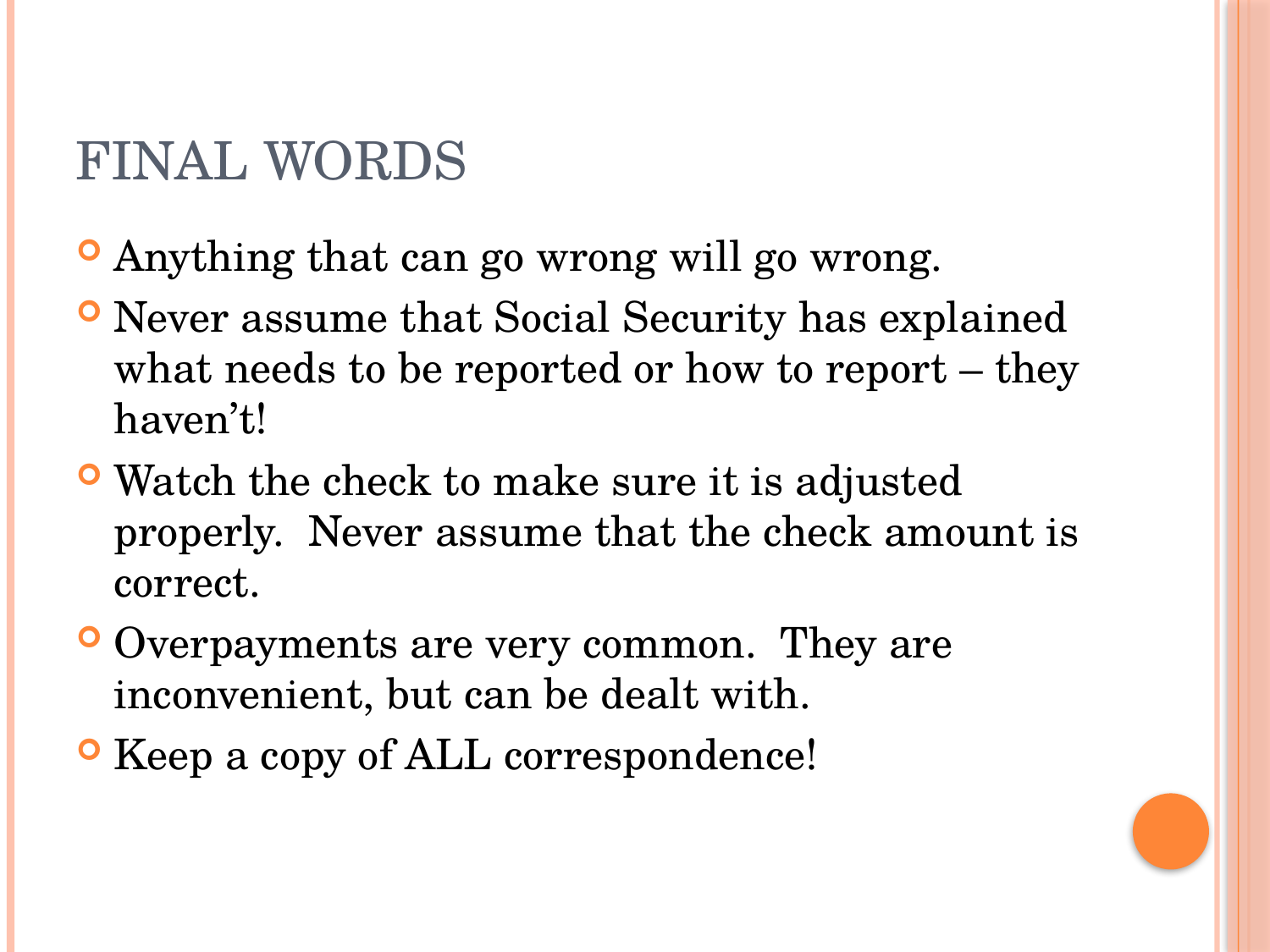

# Final Words
Anything that can go wrong will go wrong.
Never assume that Social Security has explained what needs to be reported or how to report – they haven’t!
Watch the check to make sure it is adjusted properly.  Never assume that the check amount is correct.
Overpayments are very common.  They are inconvenient, but can be dealt with.
Keep a copy of ALL correspondence!